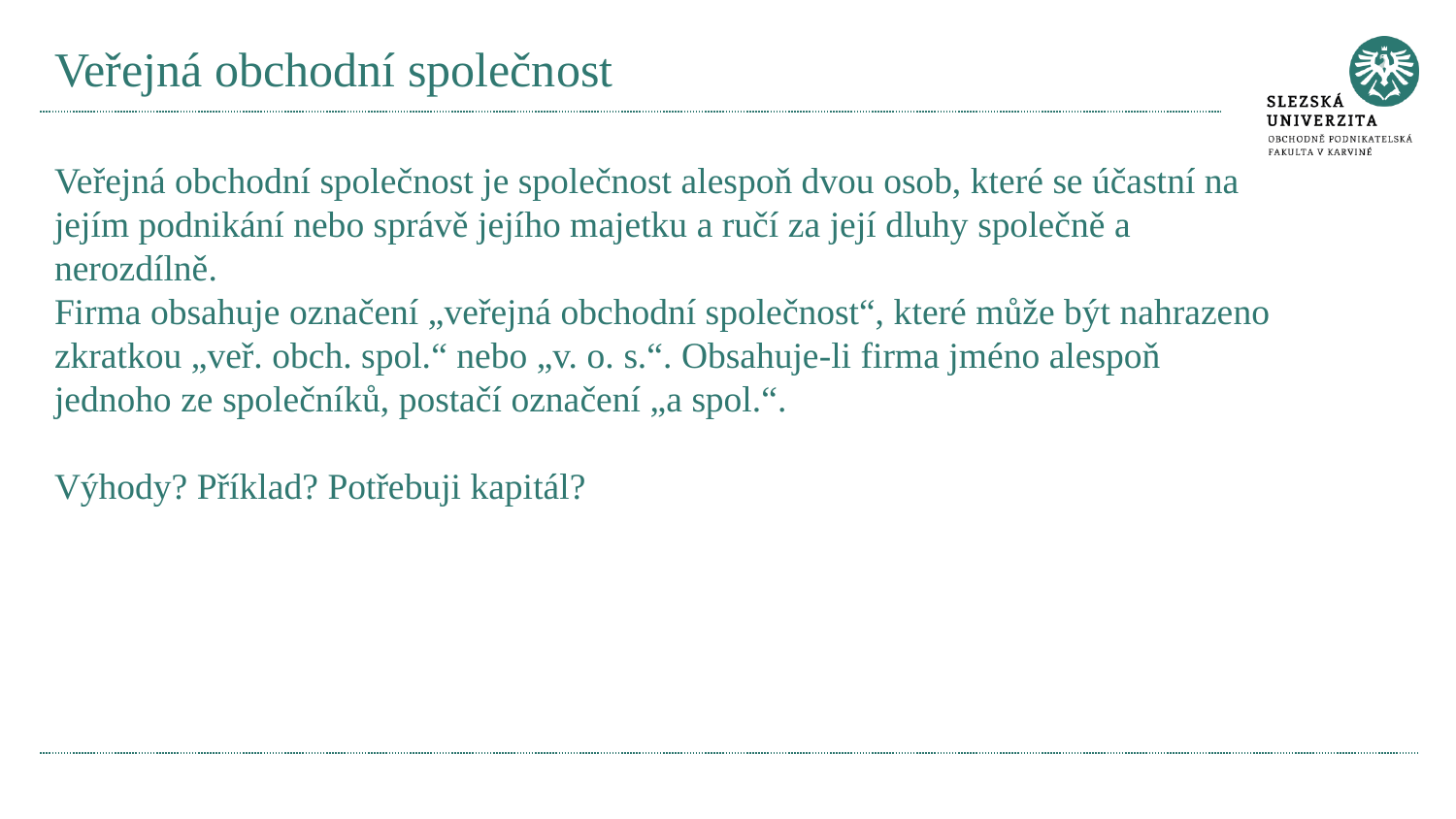

# Veřejná obchodní společnost
Veřejná obchodní společnost je společnost alespoň dvou osob, které se účastní na jejím podnikání nebo správě jejího majetku a ručí za její dluhy společně a nerozdílně.
Firma obsahuje označení „veřejná obchodní společnost“, které může být nahrazeno zkratkou „veř. obch. spol.“ nebo „v. o. s.“. Obsahuje-li firma jméno alespoň jednoho ze společníků, postačí označení „a spol.“.

Výhody? Příklad? Potřebuji kapitál?